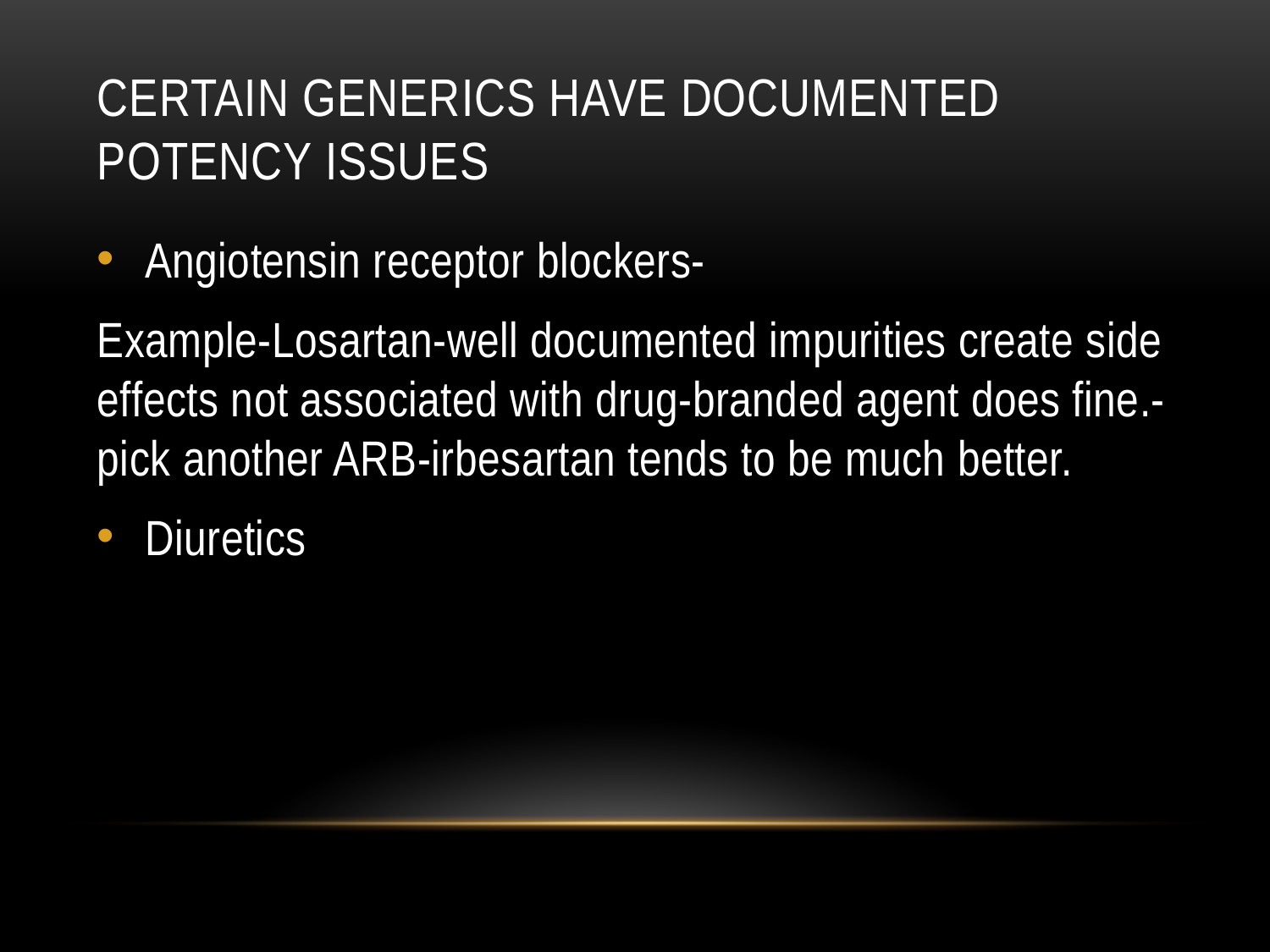

# Certain generics have documented potency issues
Angiotensin receptor blockers-
Example-Losartan-well documented impurities create side effects not associated with drug-branded agent does fine.-pick another ARB-irbesartan tends to be much better.
Diuretics